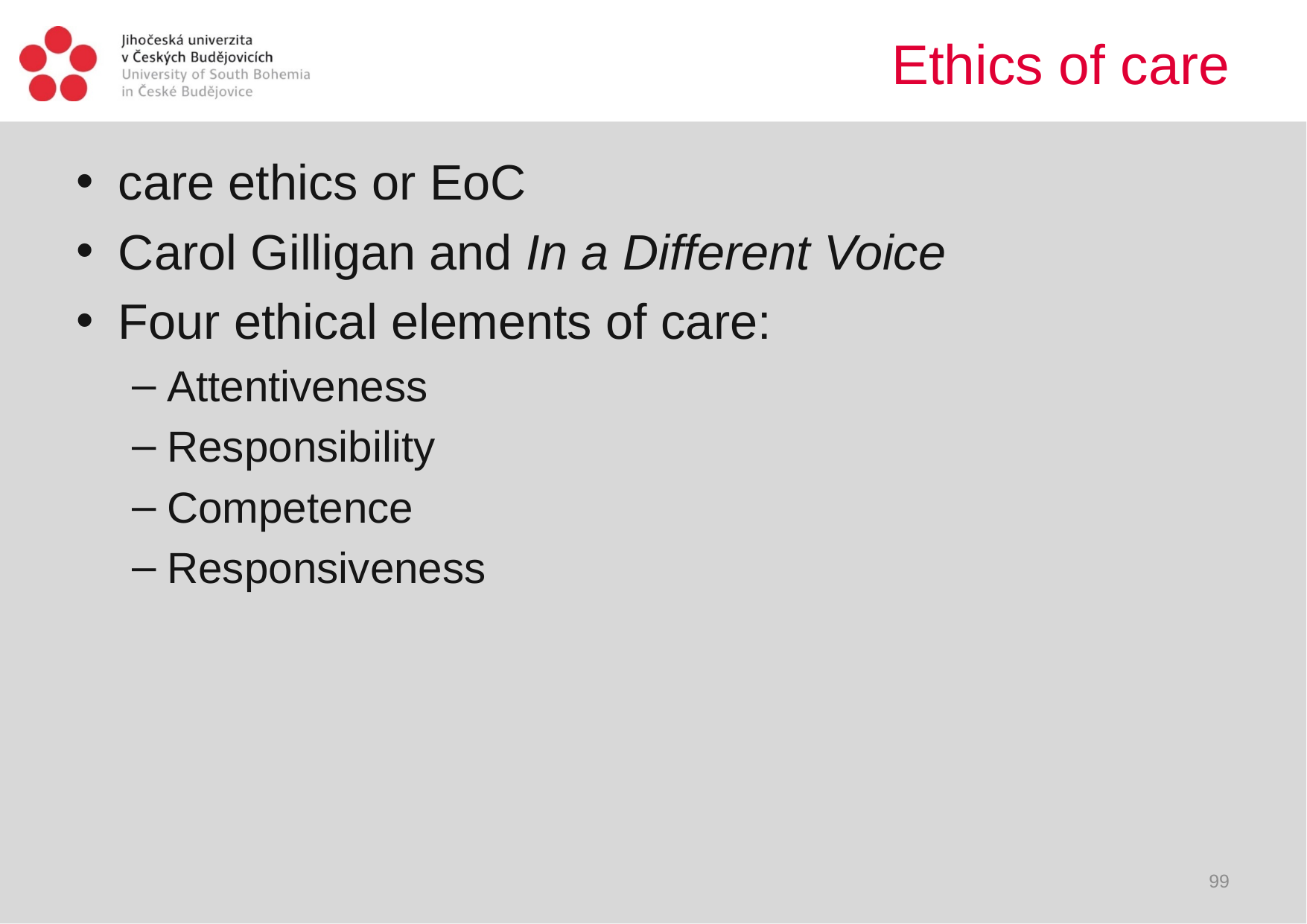

# Ethics of care
care ethics or EoC
Carol Gilligan and In a Different Voice
Four ethical elements of care:
Attentiveness
Responsibility
Competence
Responsiveness

99